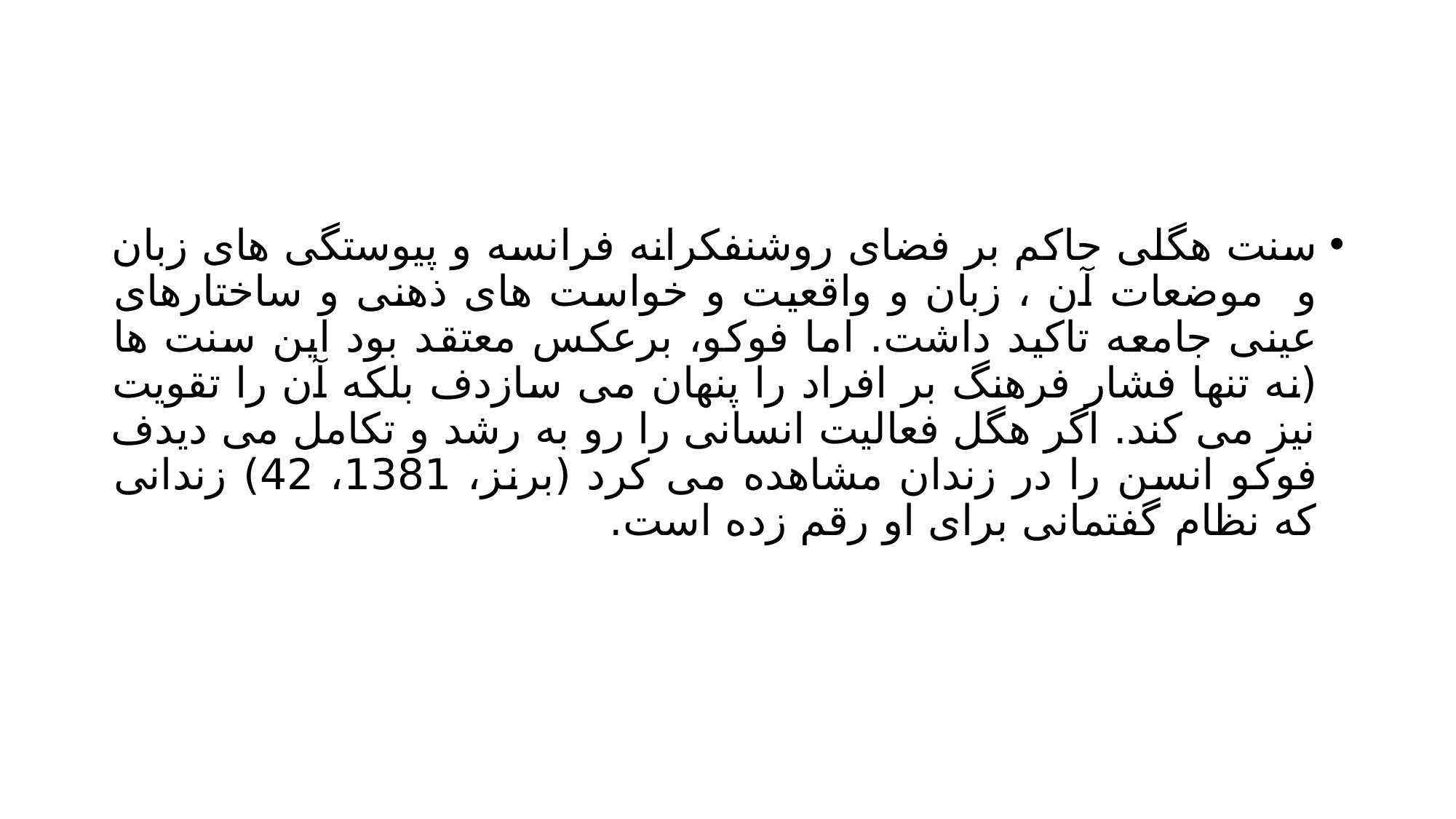

#
سنت هگلی حاکم بر فضای روشنفکرانه فرانسه و پیوستگی های زبان و  موضعات آن ، زبان و واقعیت و خواست های ذهنی و ساختارهای عینی جامعه تاکید داشت. اما فوکو، برعکس معتقد بود این سنت ها (نه تنها فشار فرهنگ بر افراد را پنهان می سازدف بلکه آن را تقویت نیز می کند. اگر هگل فعالیت انسانی را رو به رشد و تکامل می دیدف فوکو انسن را در زندان مشاهده می کرد (برنز، 1381، 42) زندانی که نظام گفتمانی برای او رقم زده است.